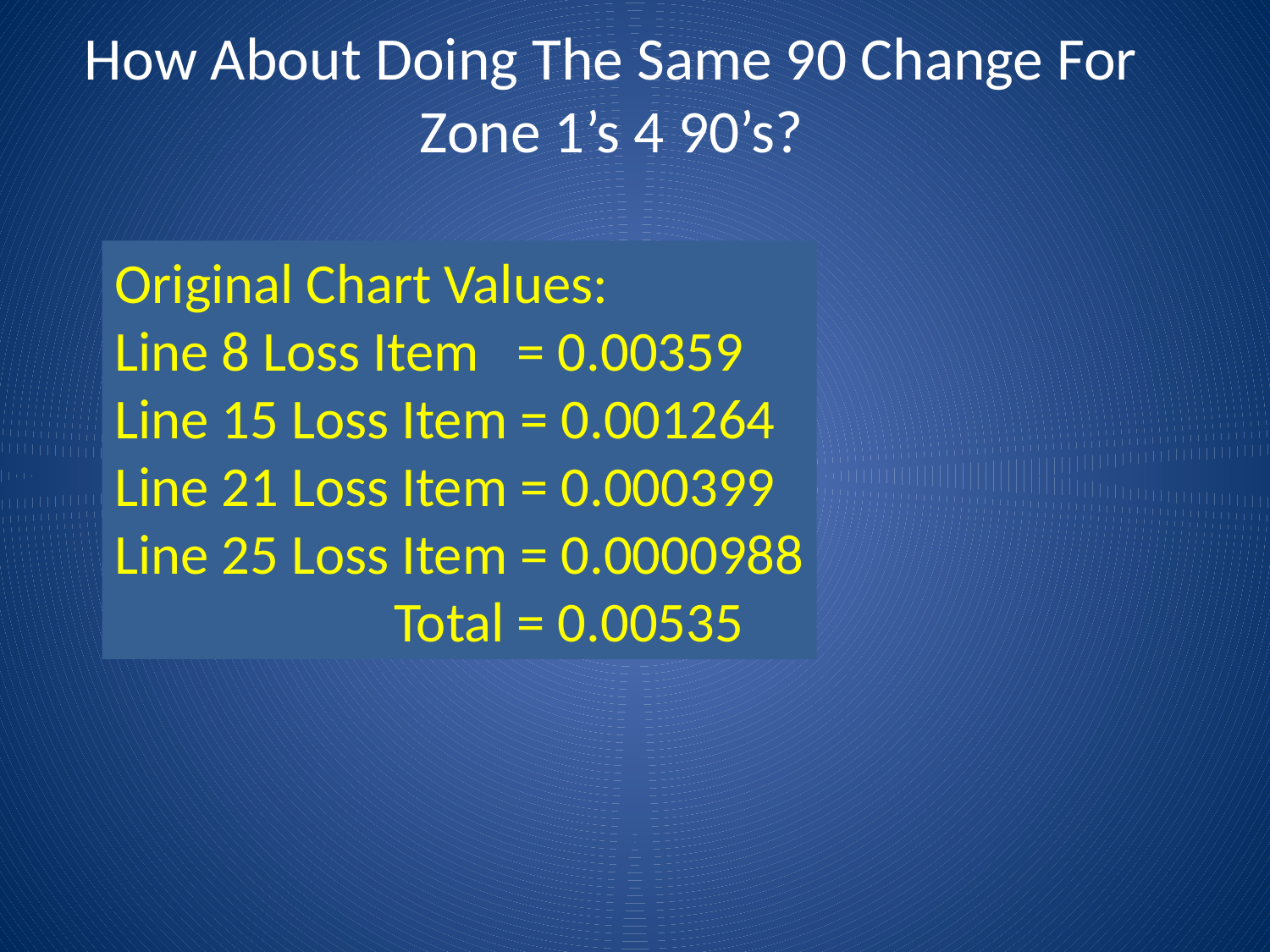

# How About Doing The Same 90 Change For Zone 1’s 4 90’s?

Original Chart Values:
Line 8 Loss Item   = 0.00359
Line 15 Loss Item = 0.001264
Line 21 Loss Item = 0.000399
Line 25 Loss Item = 0.0000988
                      Total = 0.00535